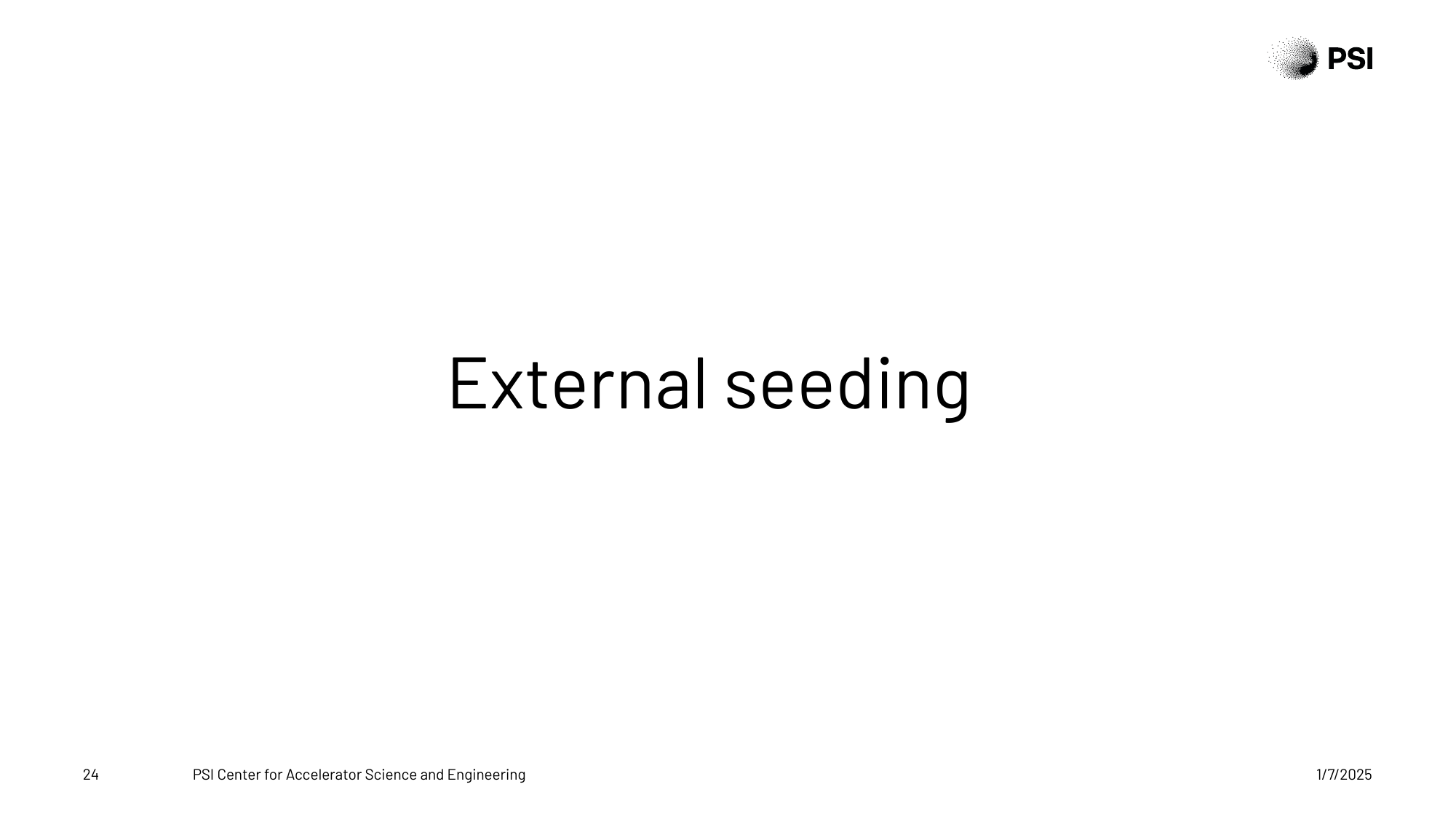

# External seeding
24
PSI Center for Accelerator Science and Engineering
1/7/2025